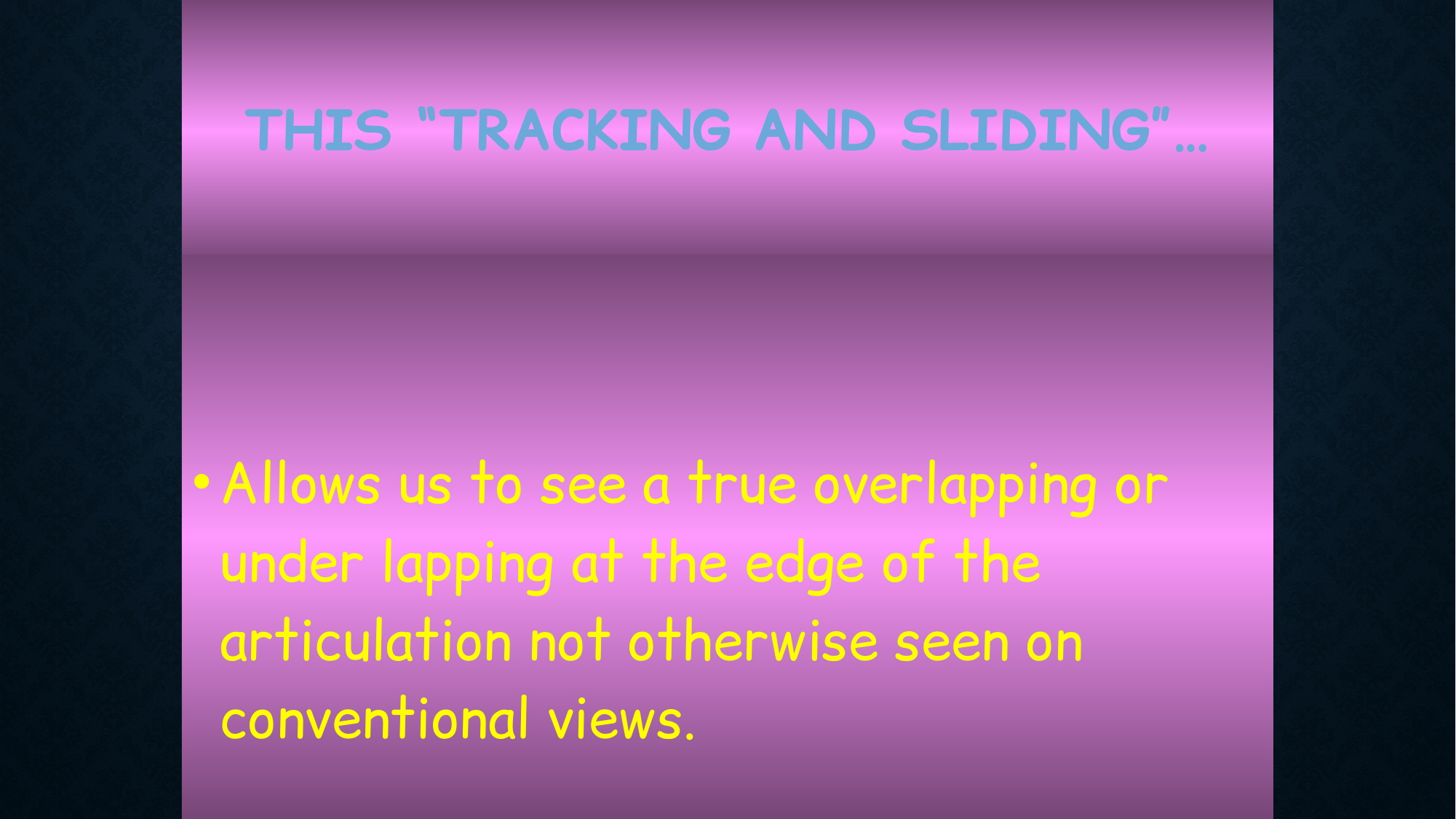

# This “Tracking and Sliding”…

Allows us to see a true overlapping or under lapping at the edge of the articulation not otherwise seen on conventional views.